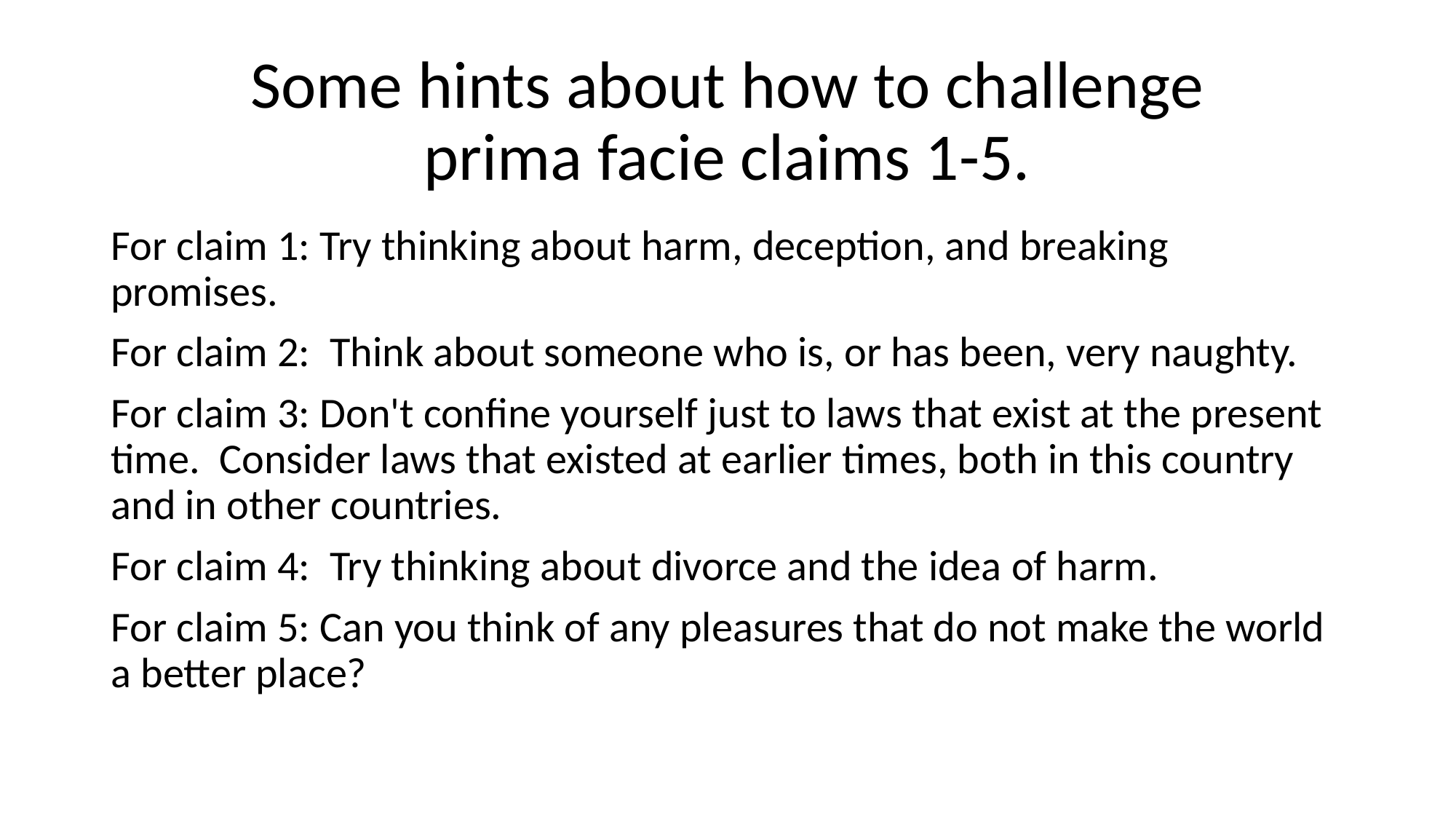

# Some hints about how to challenge prima facie claims 1-5.
For claim 1: Try thinking about harm, deception, and breaking promises.
For claim 2:  Think about someone who is, or has been, very naughty.
For claim 3: Don't confine yourself just to laws that exist at the present time.  Consider laws that existed at earlier times, both in this country and in other countries.
For claim 4:  Try thinking about divorce and the idea of harm.
For claim 5: Can you think of any pleasures that do not make the world a better place?